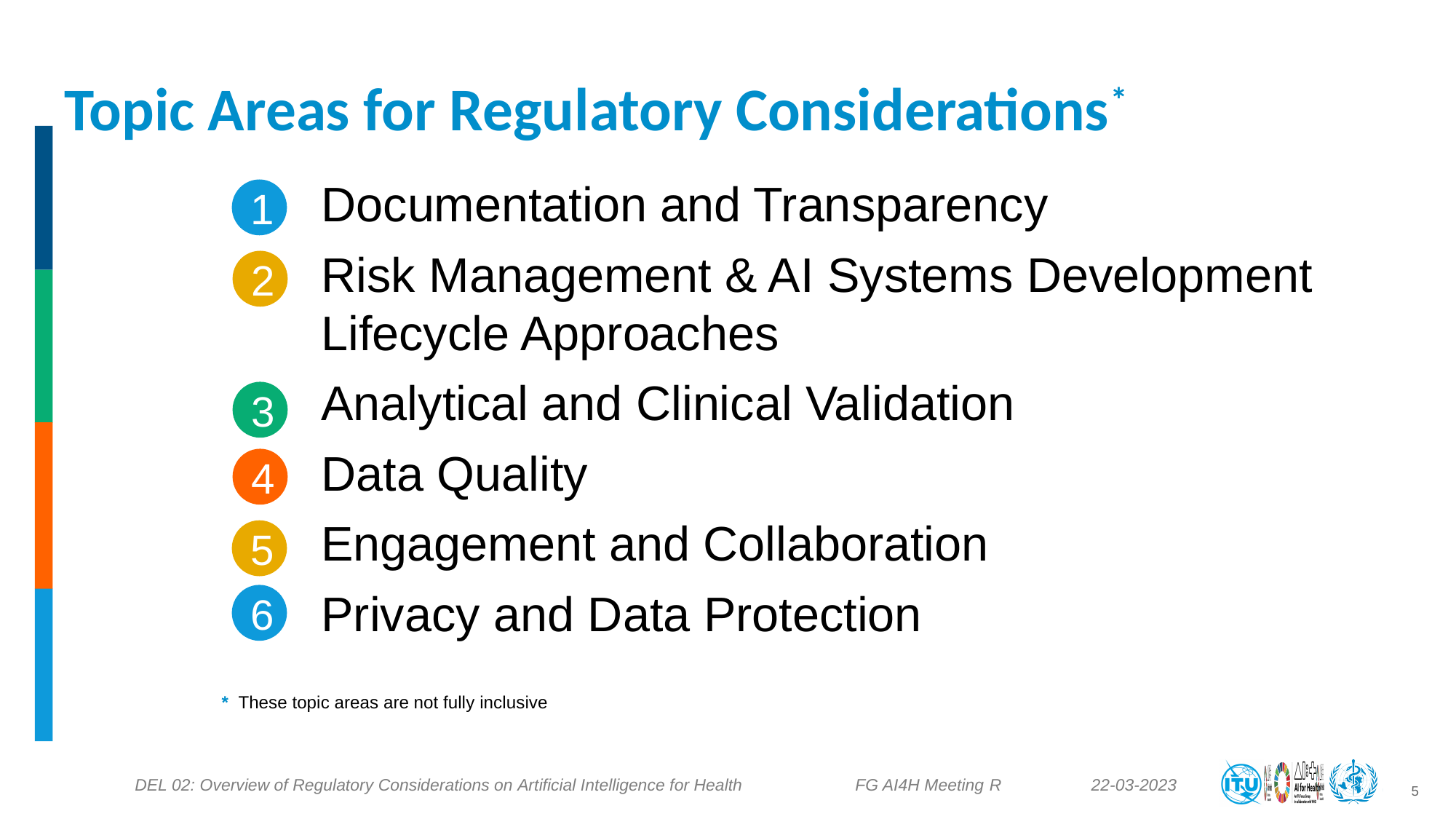

Topic Areas for Regulatory Considerations*

Documentation and Transparency
Risk Management & AI Systems Development Lifecycle Approaches
Analytical and Clinical Validation
Data Quality
Engagement and Collaboration
Privacy and Data Protection

            	    *  These topic areas are not fully inclusive
1
2
3
4
5
6
5